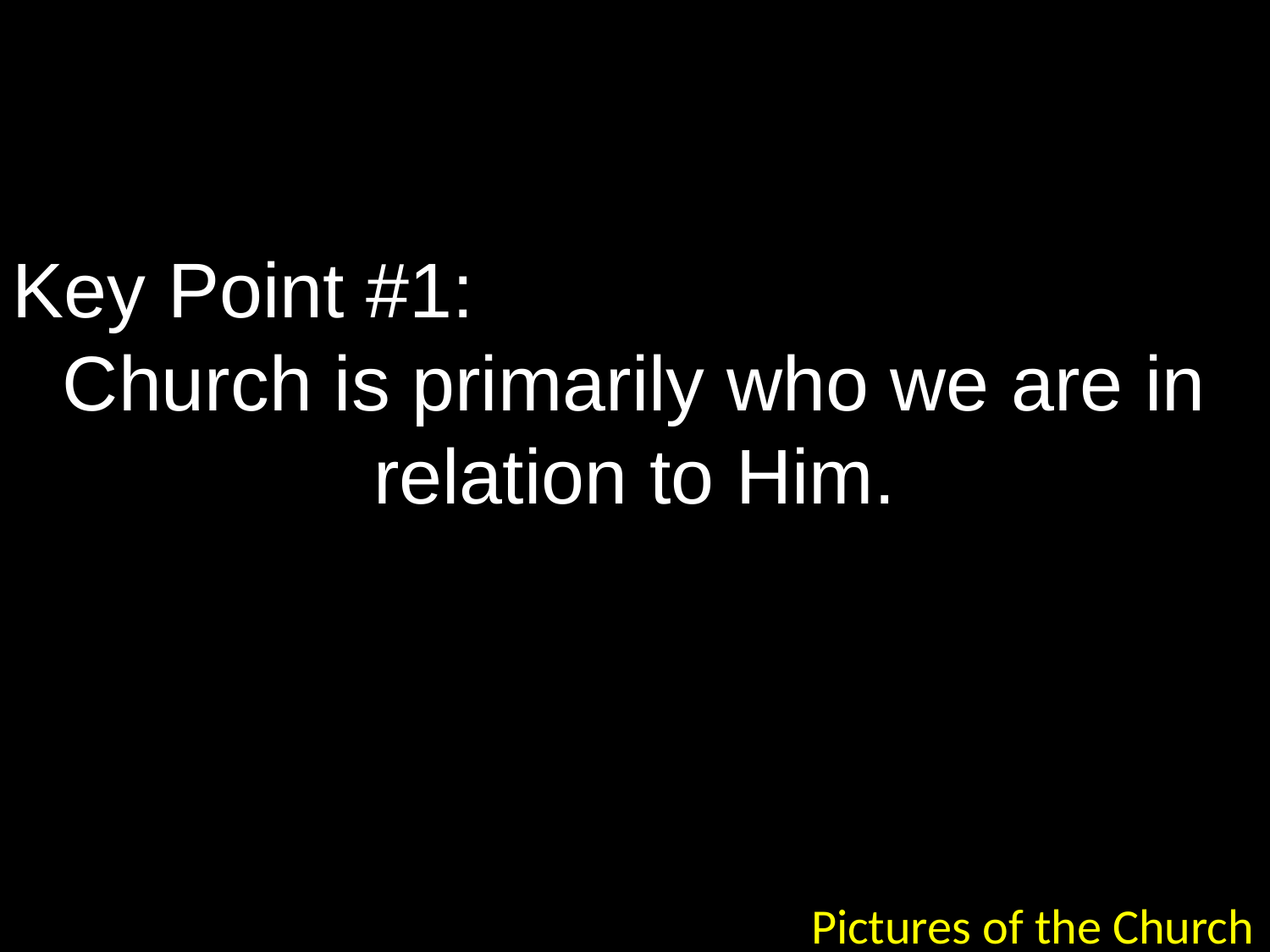

Key Point #1:
Church is primarily who we are in relation to Him.
Pictures of the Church